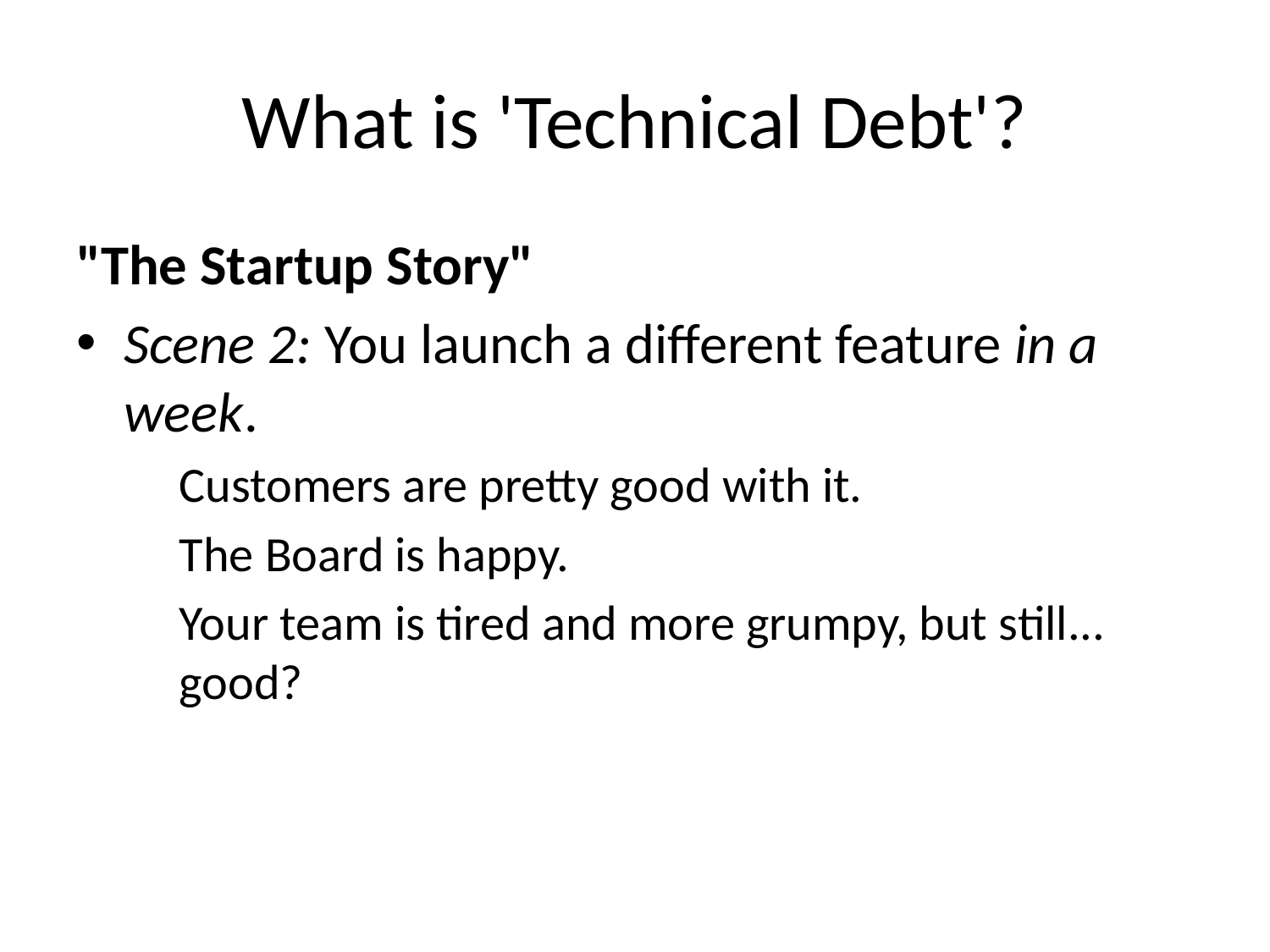

# What is 'Technical Debt'?
"The Startup Story"
Scene 2: You launch a different feature in a week.
Customers are pretty good with it.
The Board is happy.
Your team is tired and more grumpy, but still... good?